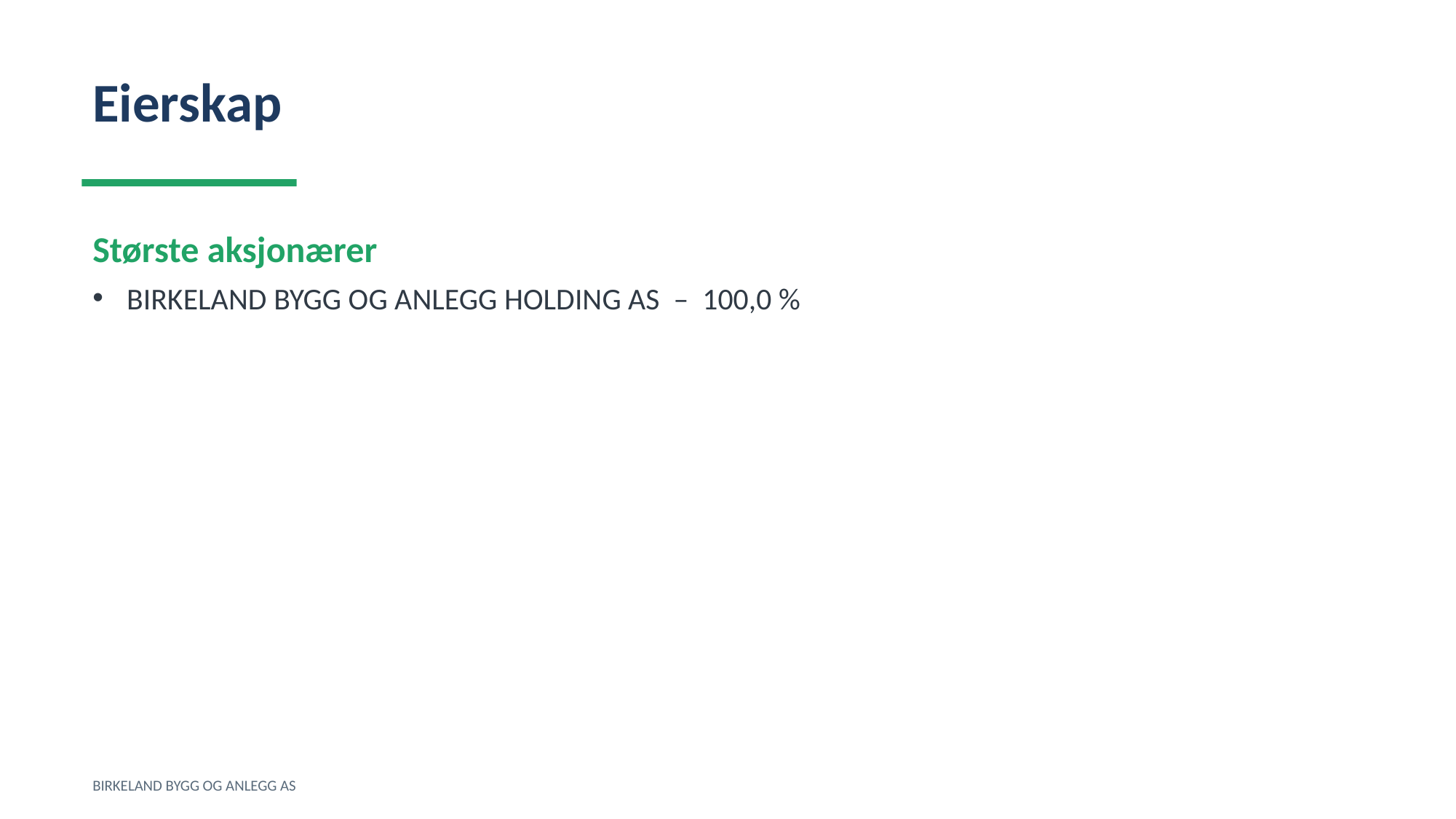

Eierskap

Største aksjonærer
BIRKELAND BYGG OG ANLEGG HOLDING AS  –  100,0 %
BIRKELAND BYGG OG ANLEGG AS